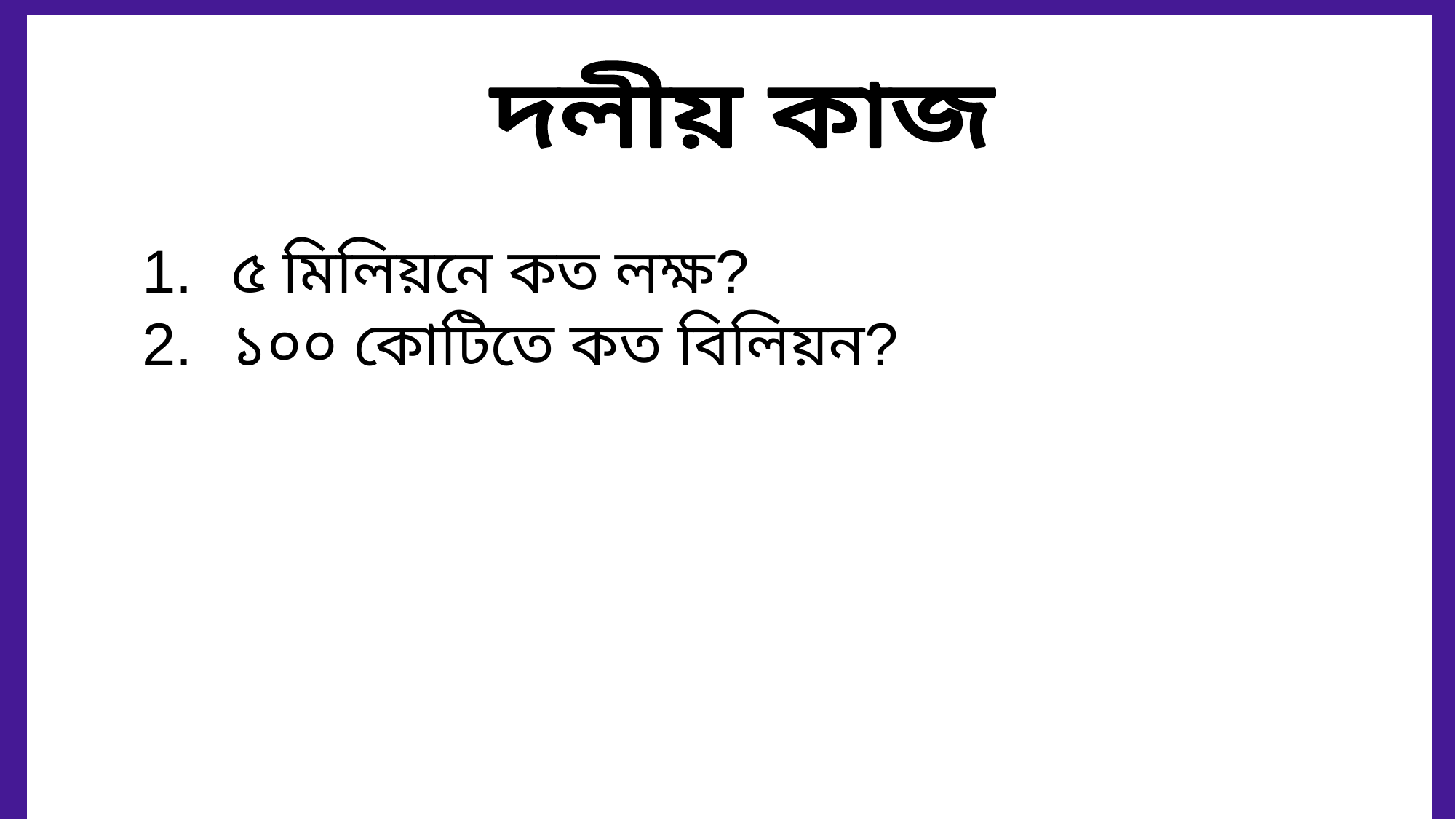

দলীয় কাজ
৫ মিলিয়নে কত লক্ষ?
১০০ কোটিতে কত বিলিয়ন?